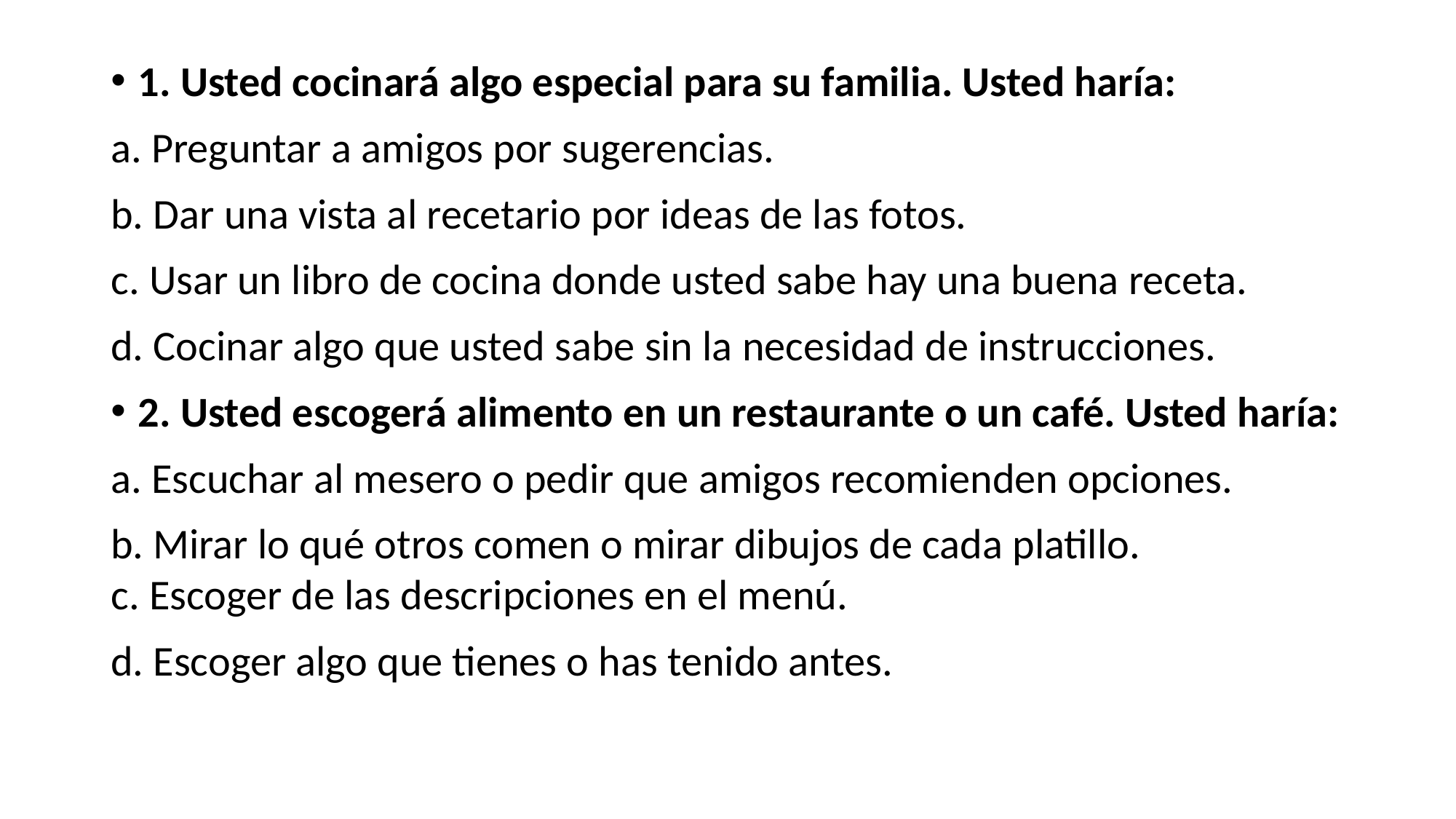

1. Usted cocinará algo especial para su familia. Usted haría:
a. Preguntar a amigos por sugerencias.
b. Dar una vista al recetario por ideas de las fotos.
c. Usar un libro de cocina donde usted sabe hay una buena receta.
d. Cocinar algo que usted sabe sin la necesidad de instrucciones.
2. Usted escogerá alimento en un restaurante o un café. Usted haría:
a. Escuchar al mesero o pedir que amigos recomienden opciones.
b. Mirar lo qué otros comen o mirar dibujos de cada platillo.
c. Escoger de las descripciones en el menú.
d. Escoger algo que tienes o has tenido antes.